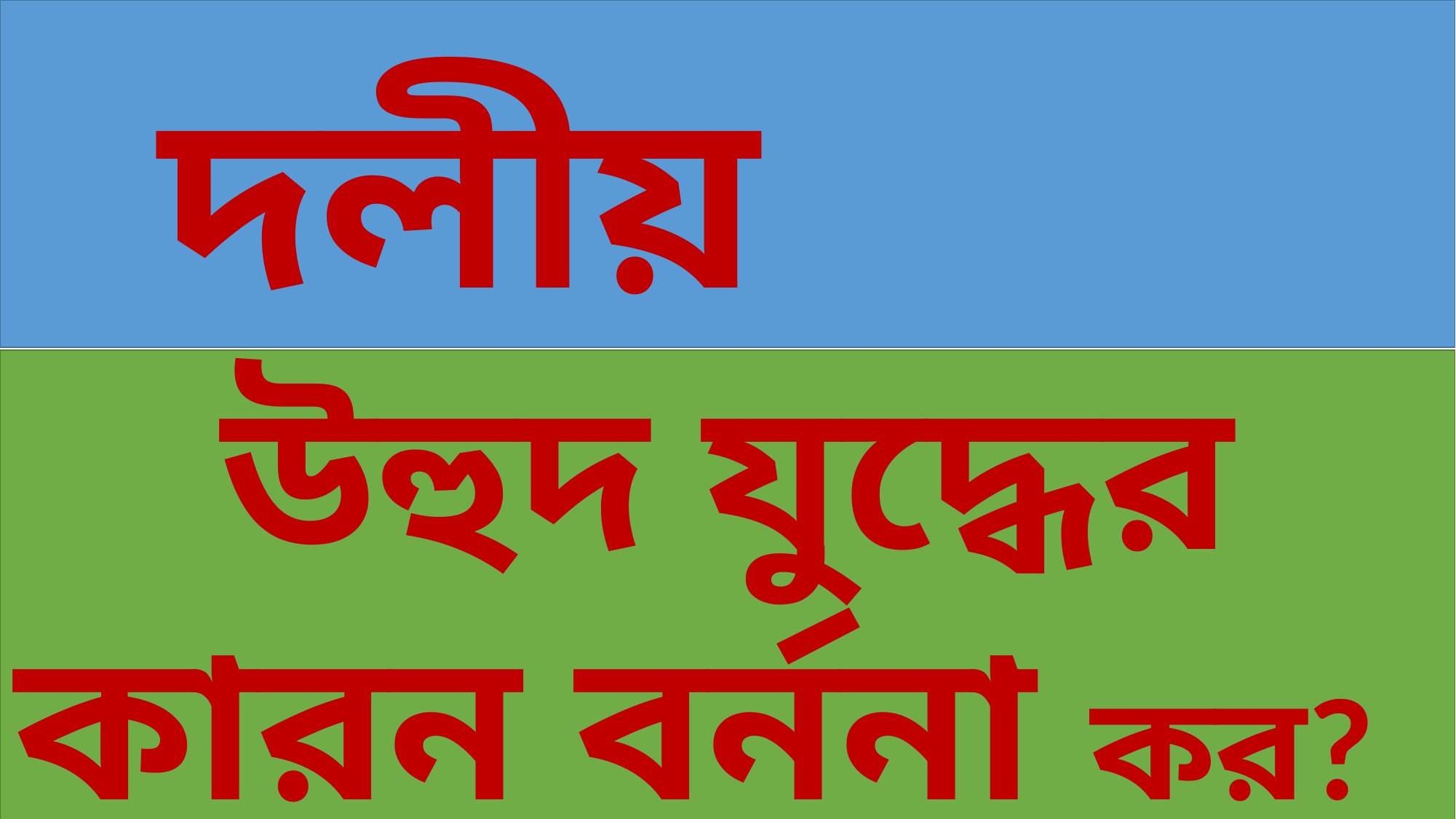

দলীয় কাজ
উহুদ যুদ্ধের কারন বর্ননা কর?